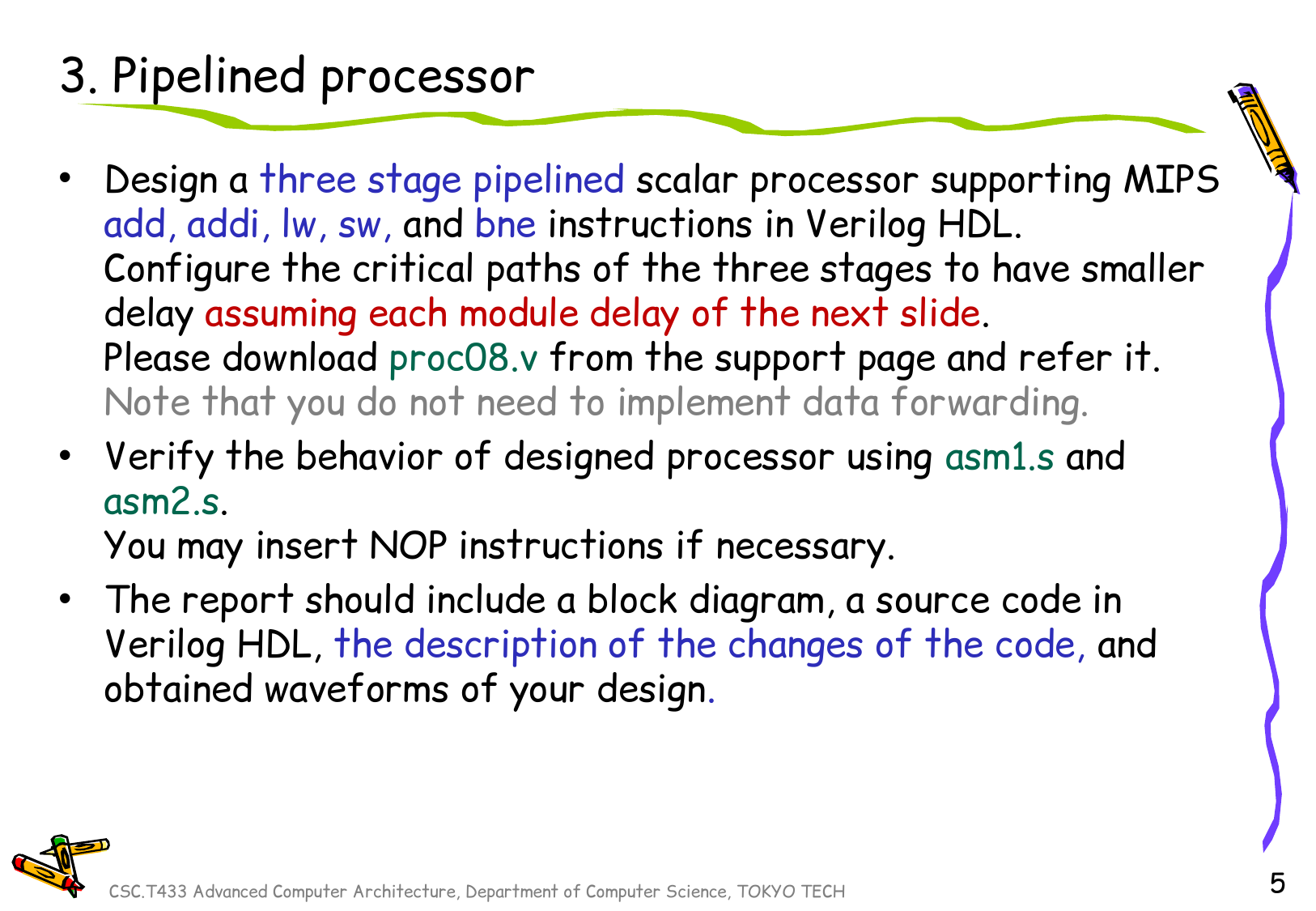

# 3. Pipelined processor
Design a three stage pipelined scalar processor supporting MIPS add, addi, lw, sw, and bne instructions in Verilog HDL.
Configure the critical paths of the three stages to have smaller delay assuming each module delay of the next slide.
Please download proc08.v from the support page and refer it.
Note that you do not need to implement data forwarding.
Verify the behavior of designed processor using asm1.s and asm2.s.
You may insert NOP instructions if necessary.
The report should include a block diagram, a source code in Verilog HDL, the description of the changes of the code, and obtained waveforms of your design.